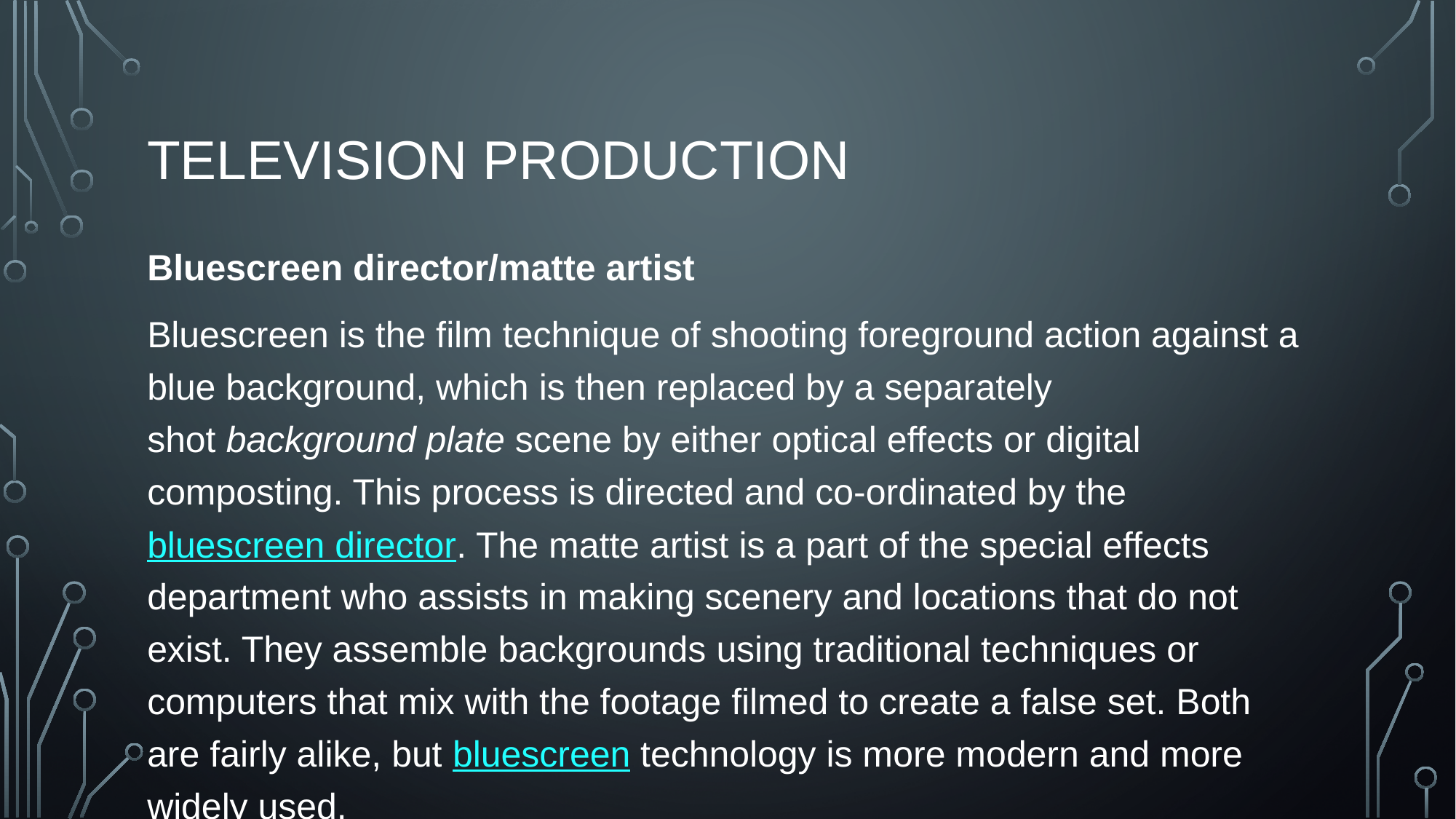

# television production
Bluescreen director/matte artist
Bluescreen is the film technique of shooting foreground action against a blue background, which is then replaced by a separately shot background plate scene by either optical effects or digital composting. This process is directed and co-ordinated by the bluescreen director. The matte artist is a part of the special effects department who assists in making scenery and locations that do not exist. They assemble backgrounds using traditional techniques or computers that mix with the footage filmed to create a false set. Both are fairly alike, but bluescreen technology is more modern and more widely used.